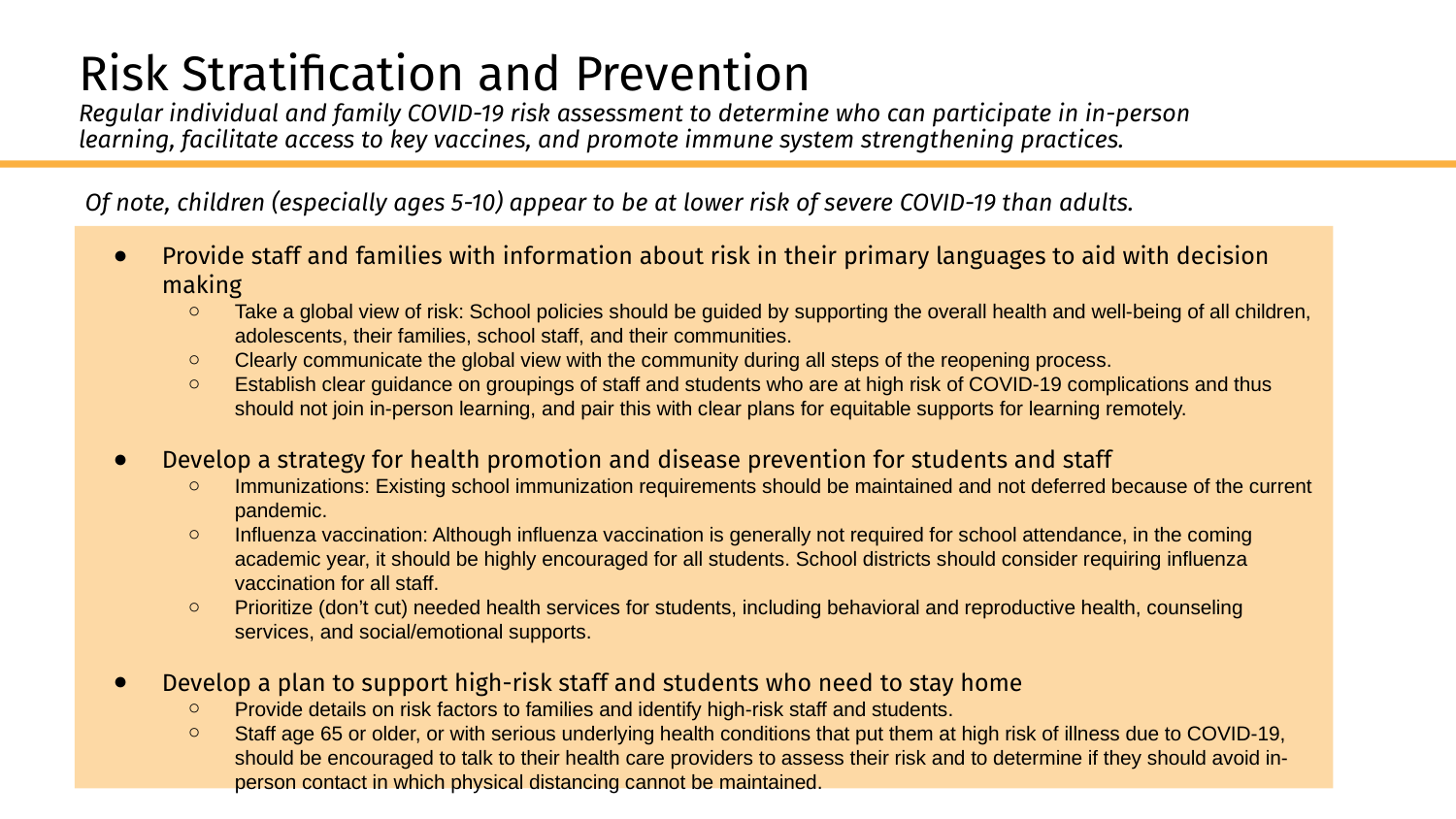

# Risk Stratification and Prevention Regular individual and family COVID-19 risk assessment to determine who can participate in in-person learning, facilitate access to key vaccines, and promote immune system strengthening practices.

 Of note, children (especially ages 5-10) appear to be at lower risk of severe COVID-19 than adults.
Provide staff and families with information about risk in their primary languages to aid with decision making
Take a global view of risk: School policies should be guided by supporting the overall health and well-being of all children, adolescents, their families, school staff, and their communities.
Clearly communicate the global view with the community during all steps of the reopening process.
Establish clear guidance on groupings of staff and students who are at high risk of COVID-19 complications and thus should not join in-person learning, and pair this with clear plans for equitable supports for learning remotely.

Develop a strategy for health promotion and disease prevention for students and staff
Immunizations: Existing school immunization requirements should be maintained and not deferred because of the current pandemic.
Influenza vaccination: Although influenza vaccination is generally not required for school attendance, in the coming academic year, it should be highly encouraged for all students. School districts should consider requiring influenza vaccination for all staff.
Prioritize (don’t cut) needed health services for students, including behavioral and reproductive health, counseling services, and social/emotional supports.

Develop a plan to support high-risk staff and students who need to stay home
Provide details on risk factors to families and identify high-risk staff and students.
Staff age 65 or older, or with serious underlying health conditions that put them at high risk of illness due to COVID-19, should be encouraged to talk to their health care providers to assess their risk and to determine if they should avoid in-person contact in which physical distancing cannot be maintained.